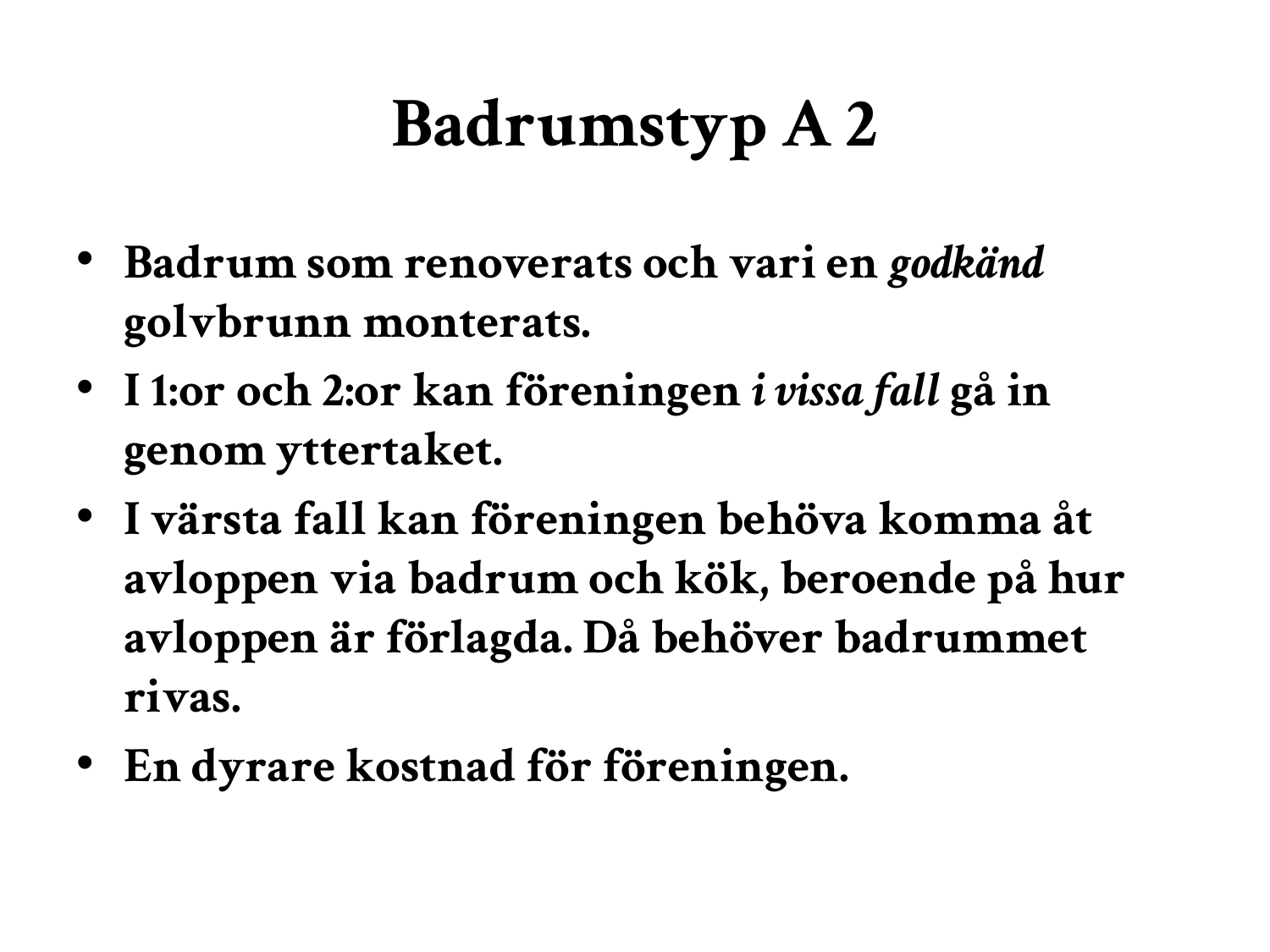

# Badrumstyp A 2
Badrum som renoverats och vari en godkänd golvbrunn monterats.
I 1:or och 2:or kan föreningen i vissa fall gå in genom yttertaket.
I värsta fall kan föreningen behöva komma åt avloppen via badrum och kök, beroende på hur avloppen är förlagda. Då behöver badrummet rivas.
En dyrare kostnad för föreningen.